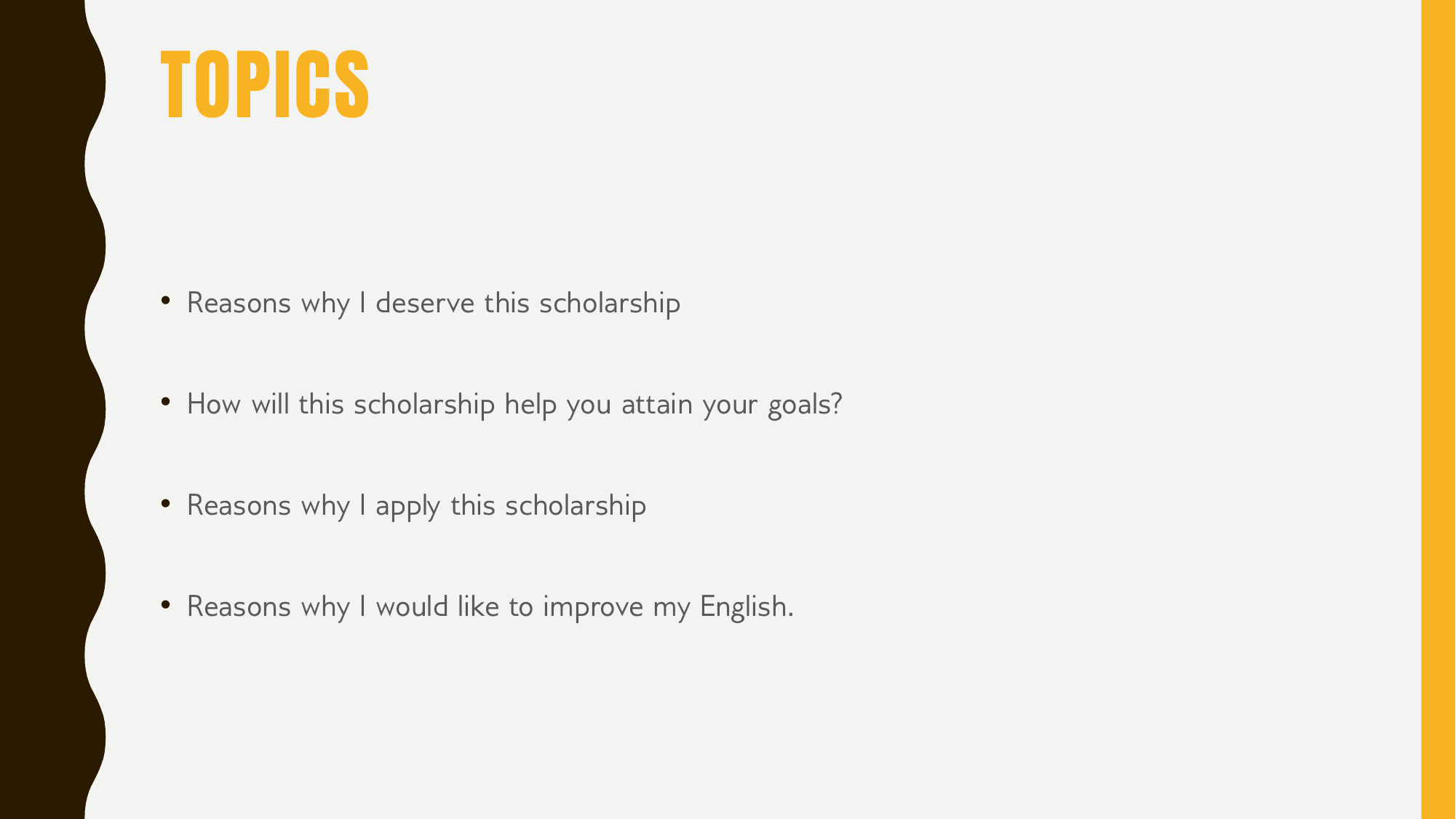

# Topics
Reasons why I deserve this scholarship

How will this scholarship help you attain your goals?

Reasons why I apply this scholarship

Reasons why I would like to improve my English.